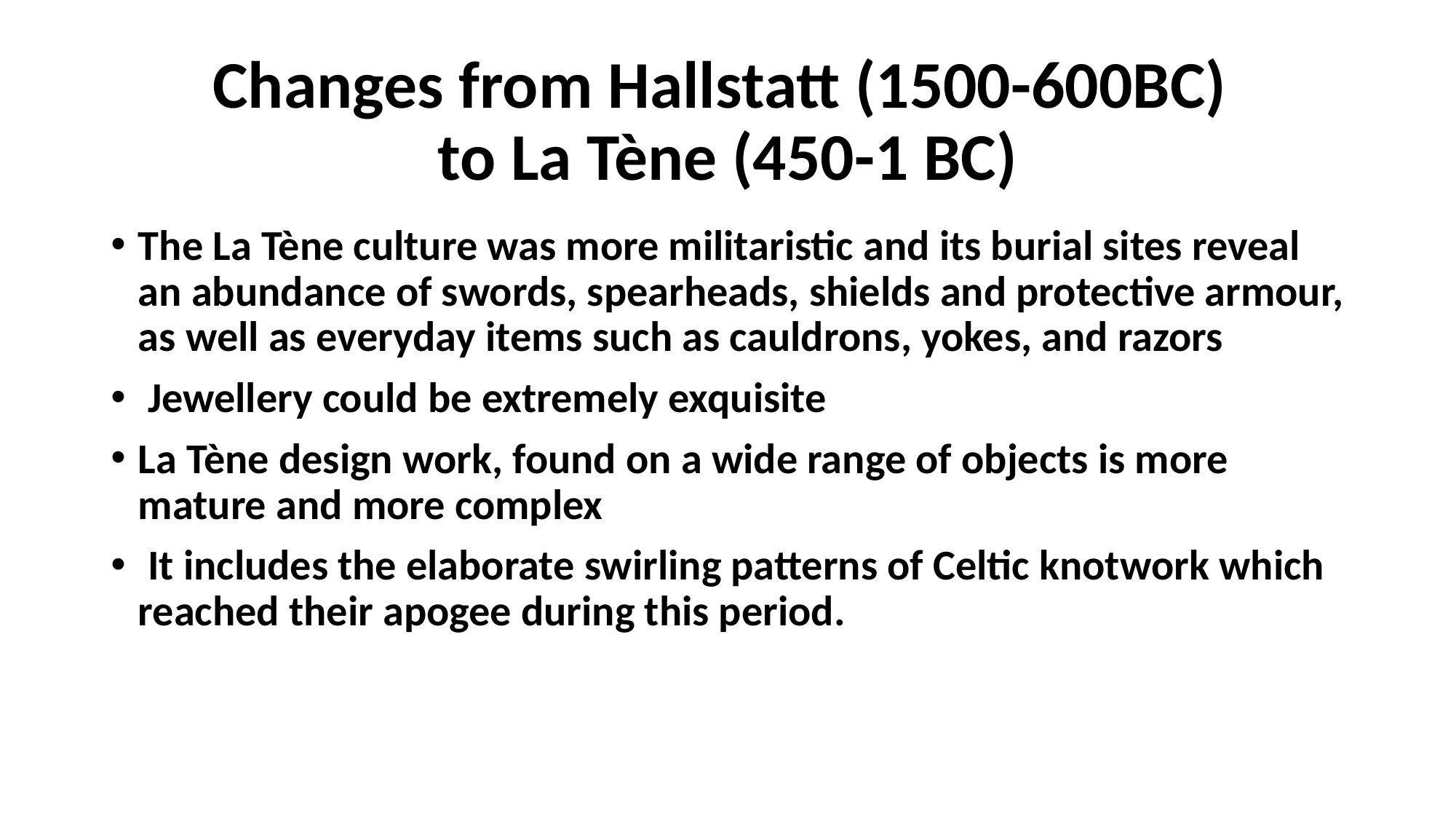

# Changes from Hallstatt (1500-600BC) to La Tène (450-1 BC)
The La Tène culture was more militaristic and its burial sites reveal an abundance of swords, spearheads, shields and protective armour, as well as everyday items such as cauldrons, yokes, and razors
 Jewellery could be extremely exquisite
La Tène design work, found on a wide range of objects is more mature and more complex
 It includes the elaborate swirling patterns of Celtic knotwork which reached their apogee during this period.